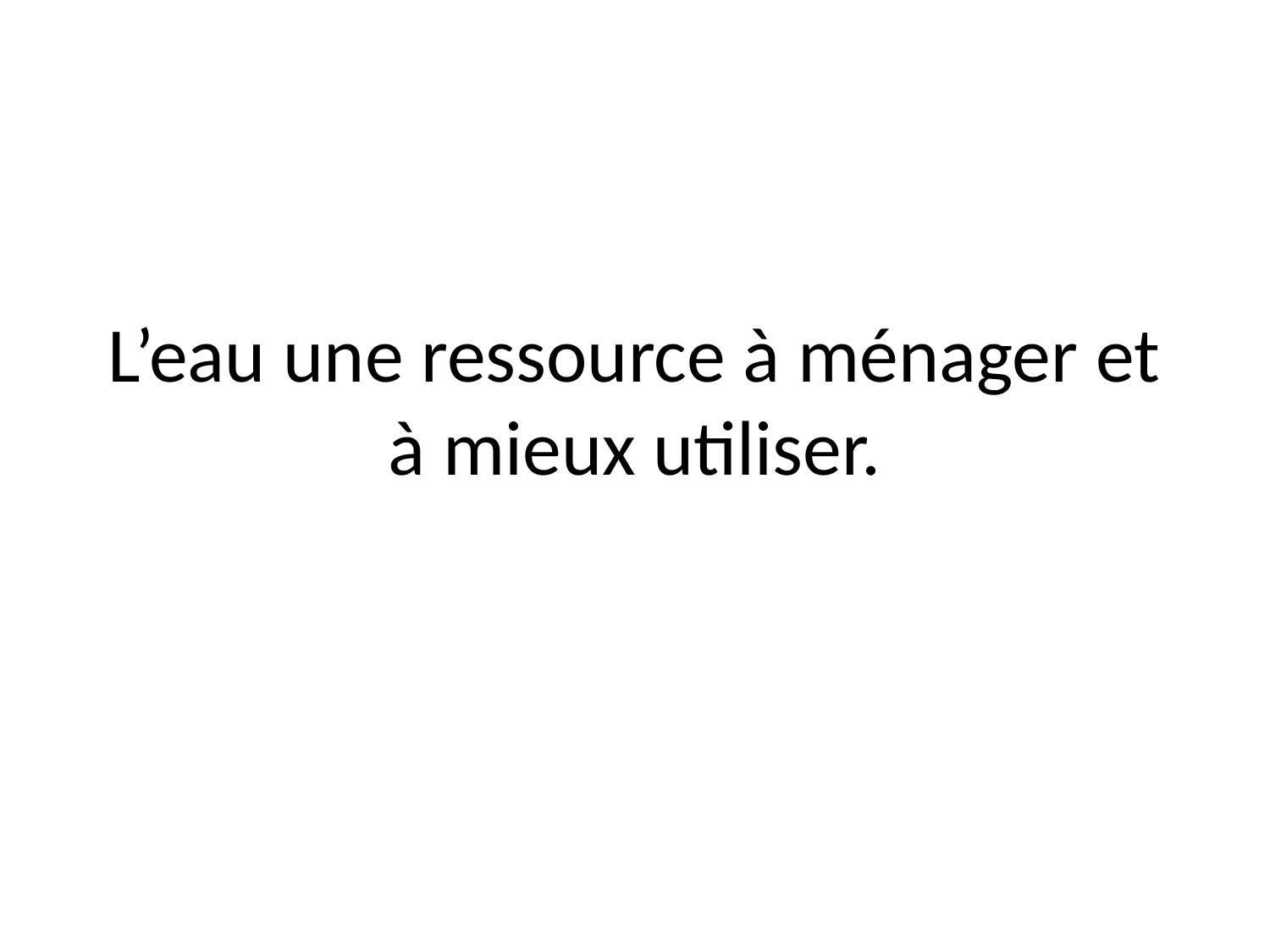

# L’eau une ressource à ménager et à mieux utiliser.